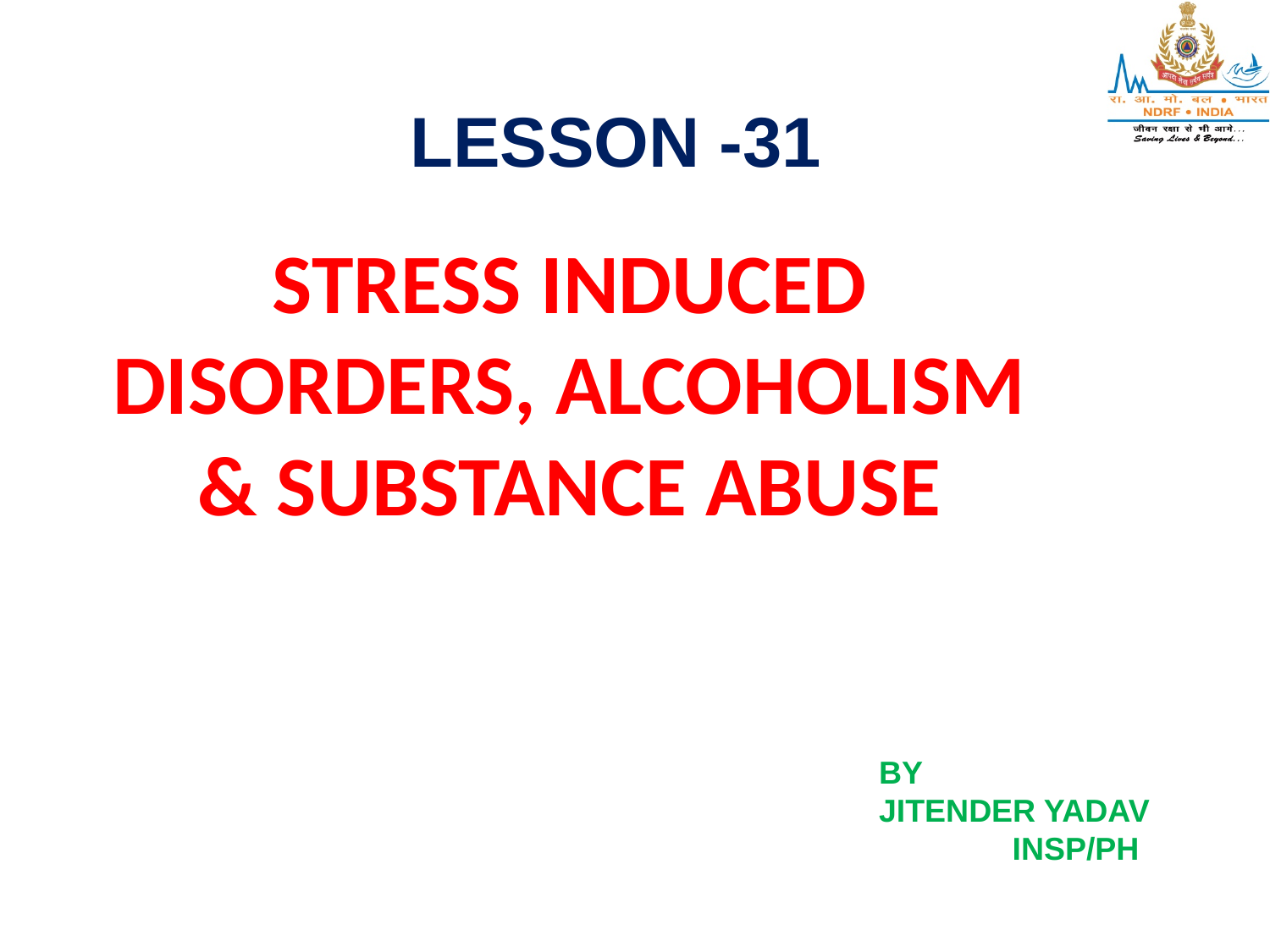

LESSON -31
STRESS INDUCED DISORDERS, ALCOHOLISM & SUBSTANCE ABUSE
BY
JITENDER YADAV
               INSP/PH